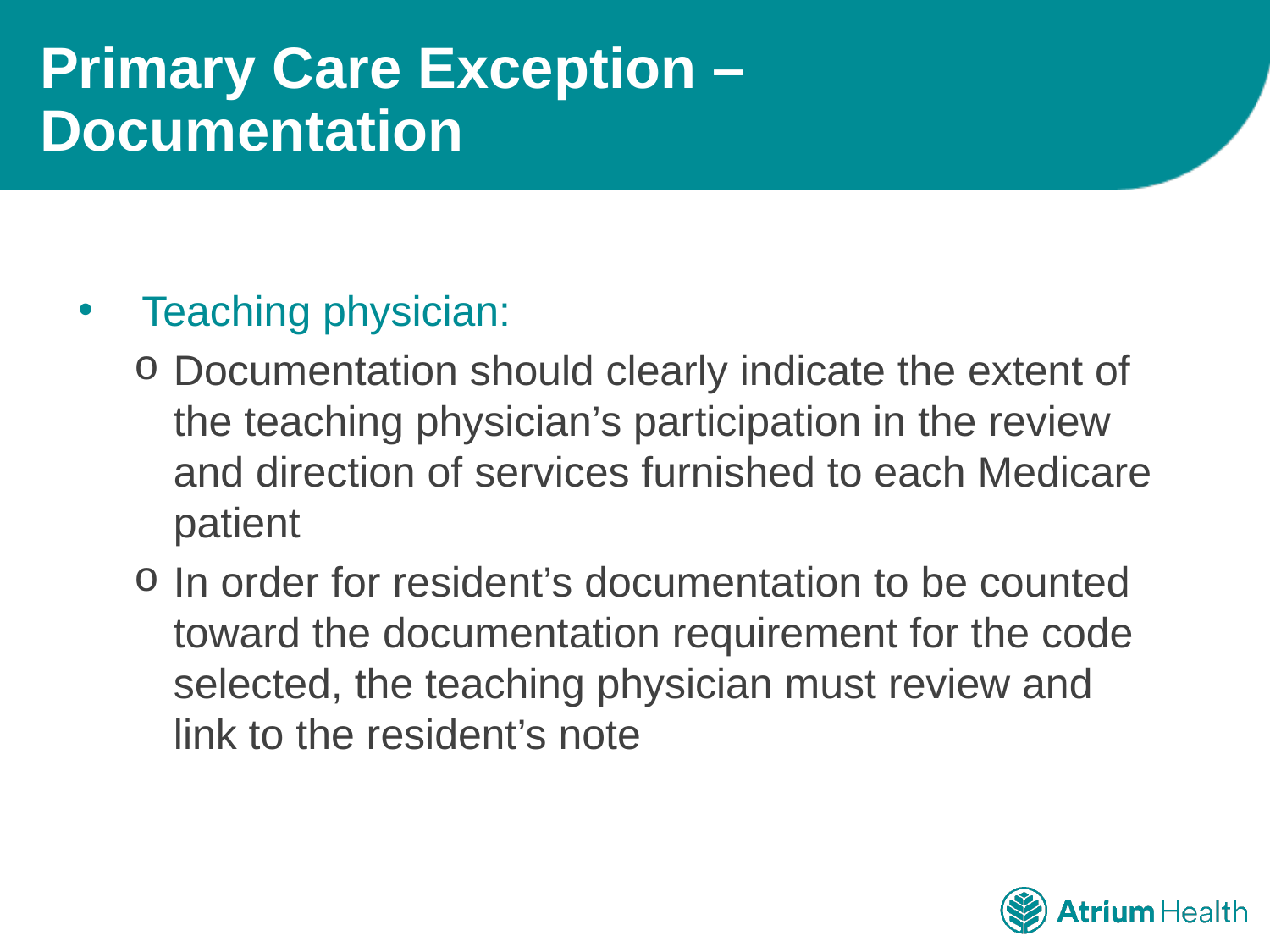

# Primary Care Exception – Documentation
Teaching physician:
Documentation should clearly indicate the extent of the teaching physician’s participation in the review and direction of services furnished to each Medicare patient
In order for resident’s documentation to be counted toward the documentation requirement for the code selected, the teaching physician must review and link to the resident’s note